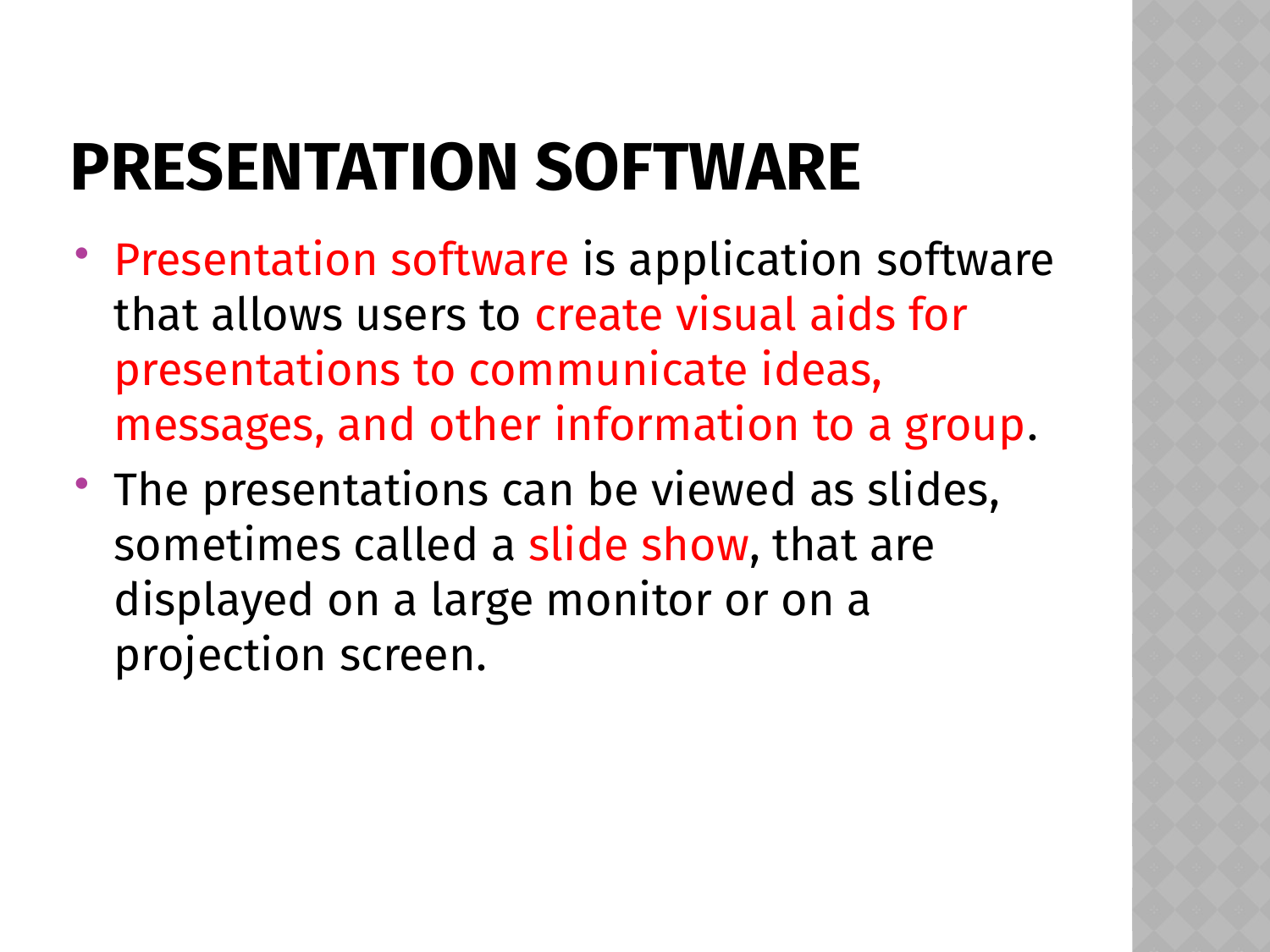

# Presentation software
Presentation software is application software that allows users to create visual aids for presentations to communicate ideas, messages, and other information to a group.
The presentations can be viewed as slides, sometimes called a slide show, that are displayed on a large monitor or on a projection screen.